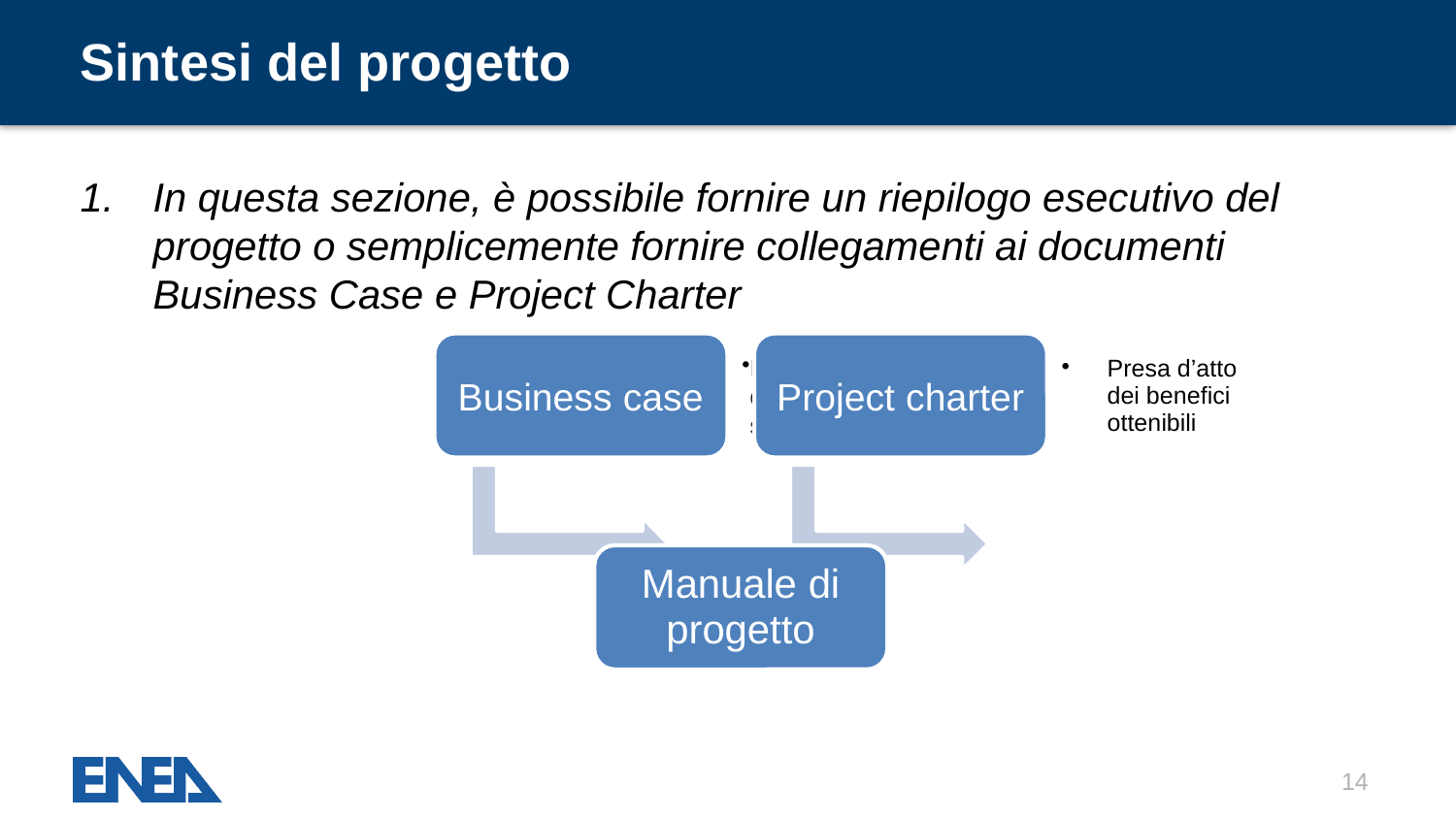

# Sintesi del progetto
In questa sezione, è possibile fornire un riepilogo esecutivo del progetto o semplicemente fornire collegamenti ai documenti Business Case e Project Charter
Business case
Individuazione degli obiettivi strategici
Project charter
Presa d’atto dei benefici ottenibili
Manuale di progetto
14